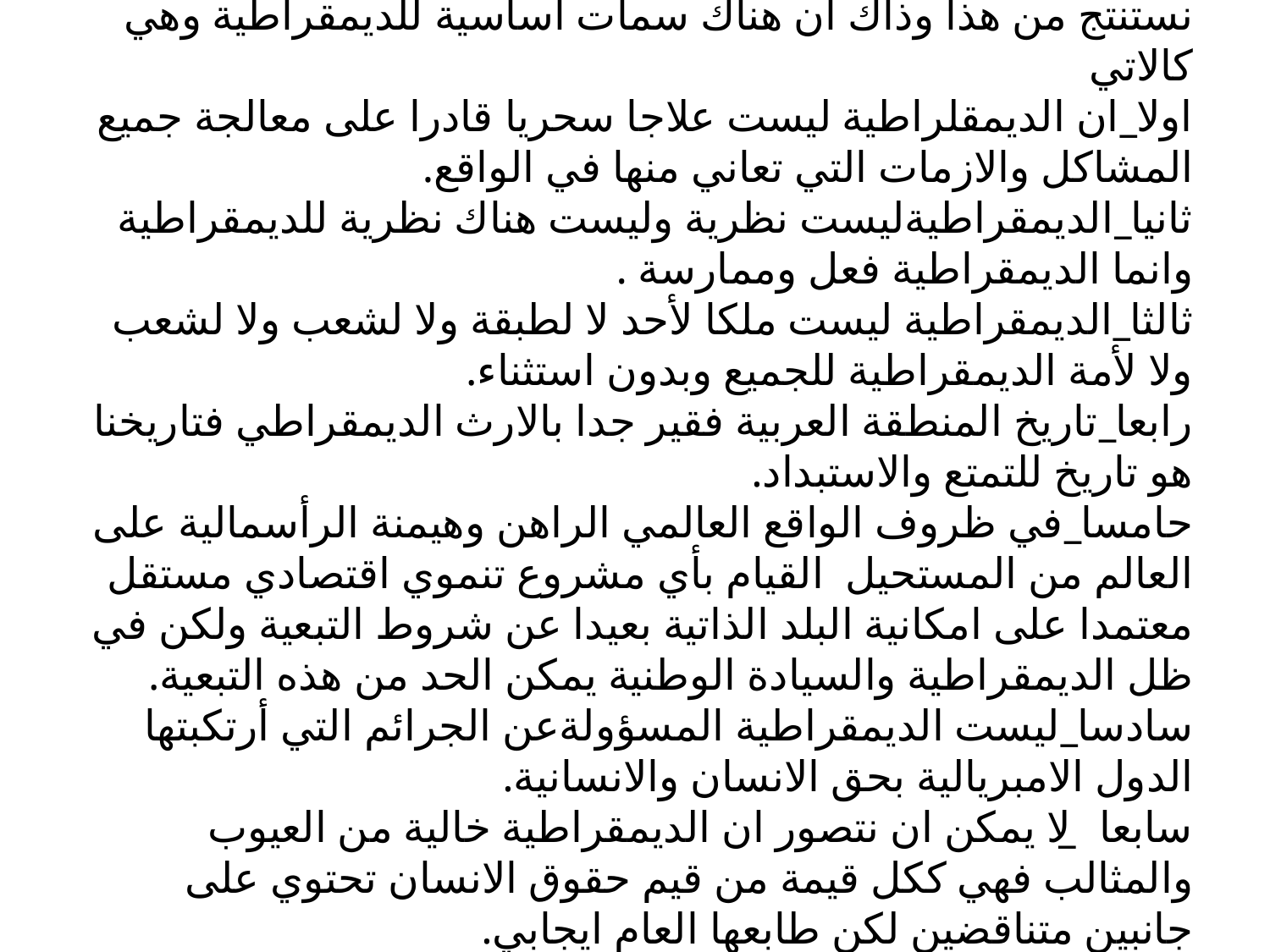

# نستنتج من هذا وذاك ان هناك سمات اساسية للديمقراطية وهي كالاتي اولا_ان الديمقلراطية ليست علاجا سحريا قادرا على معالجة جميع المشاكل والازمات التي تعاني منها في الواقع. ثانيا_الديمقراطيةليست نظرية وليست هناك نظرية للديمقراطية وانما الديمقراطية فعل وممارسة . ثالثا_الديمقراطية ليست ملكا لأحد لا لطبقة ولا لشعب ولا لشعب ولا لأمة الديمقراطية للجميع وبدون استثناء. رابعا_تاريخ المنطقة العربية فقير جدا بالارث الديمقراطي فتاريخنا هو تاريخ للتمتع والاستبداد. حامسا_في ظروف الواقع العالمي الراهن وهيمنة الرأسمالية على العالم من المستحيل  القيام بأي مشروع تنموي اقتصادي مستقل معتمدا على امكانية البلد الذاتية بعيدا عن شروط التبعية ولكن في ظل الديمقراطية والسيادة الوطنية يمكن الحد من هذه التبعية. سادسا_ليست الديمقراطية المسؤولةعن الجرائم التي أرتكبتها الدول الامبريالية بحق الانسان والانسانية. سابعا_ لا يمكن ان نتصور ان الديمقراطية خالية من العيوب والمثالب فهي ككل قيمة من قيم حقوق الانسان تحتوي على جانبين متناقضين لكن طابعها العام ايجابي.